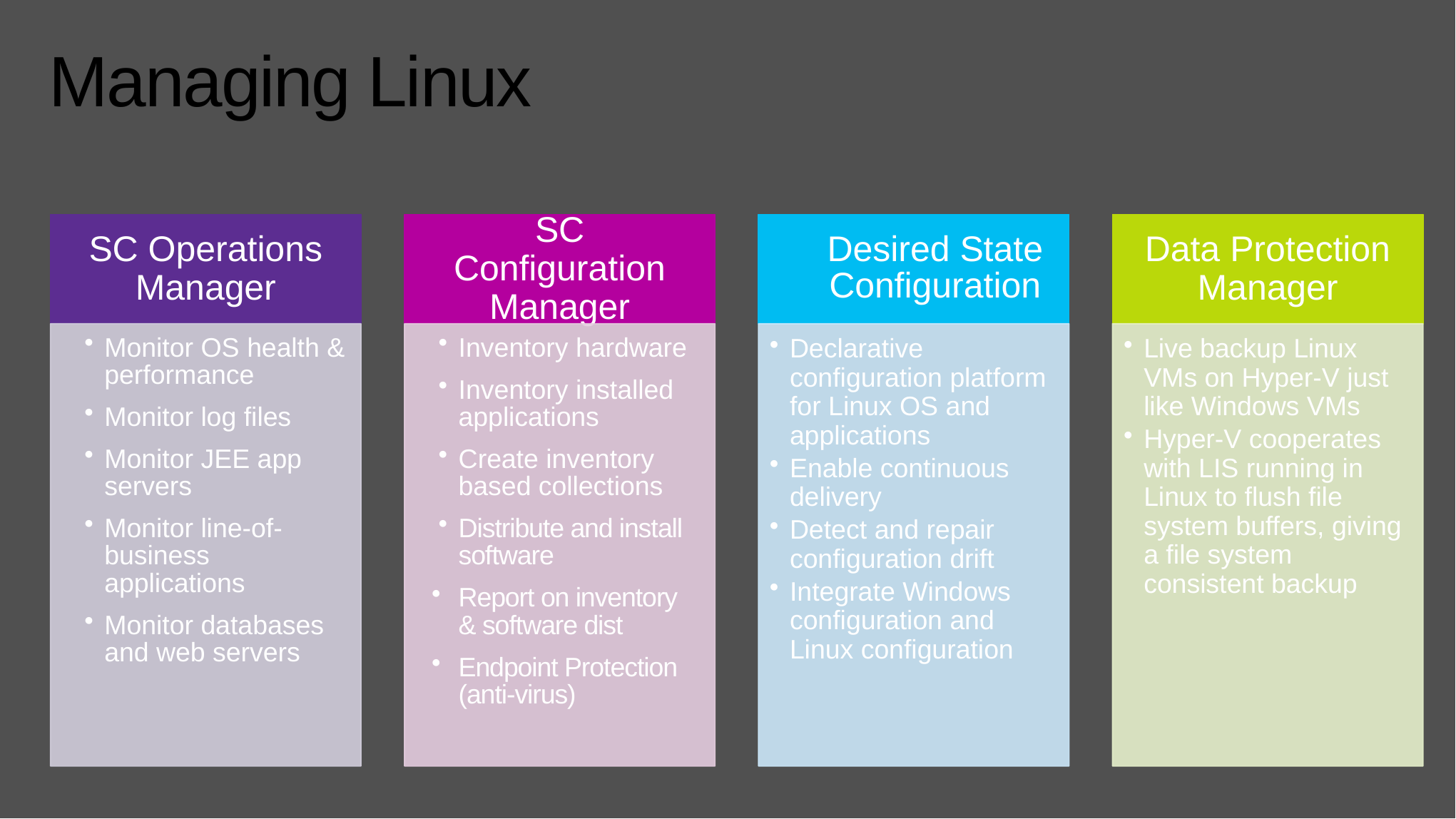

# Managing Linux
SC Operations Manager
Monitor OS health & performance
Monitor log files
Monitor JEE app servers
Monitor line-of-business applications
Monitor databases and web servers
SC Configuration Manager
Inventory hardware
Inventory installed applications
Create inventory based collections
Distribute and install software
Report on inventory & software dist
Endpoint Protection (anti-virus)
Desired State Configuration
Declarative configuration platform for Linux OS and applications
Enable continuous delivery
Detect and repair configuration drift
Integrate Windows configuration and Linux configuration

Data Protection Manager
Live backup Linux VMs on Hyper-V just like Windows VMs
Hyper-V cooperates with LIS running in Linux to flush file system buffers, giving a file system consistent backup